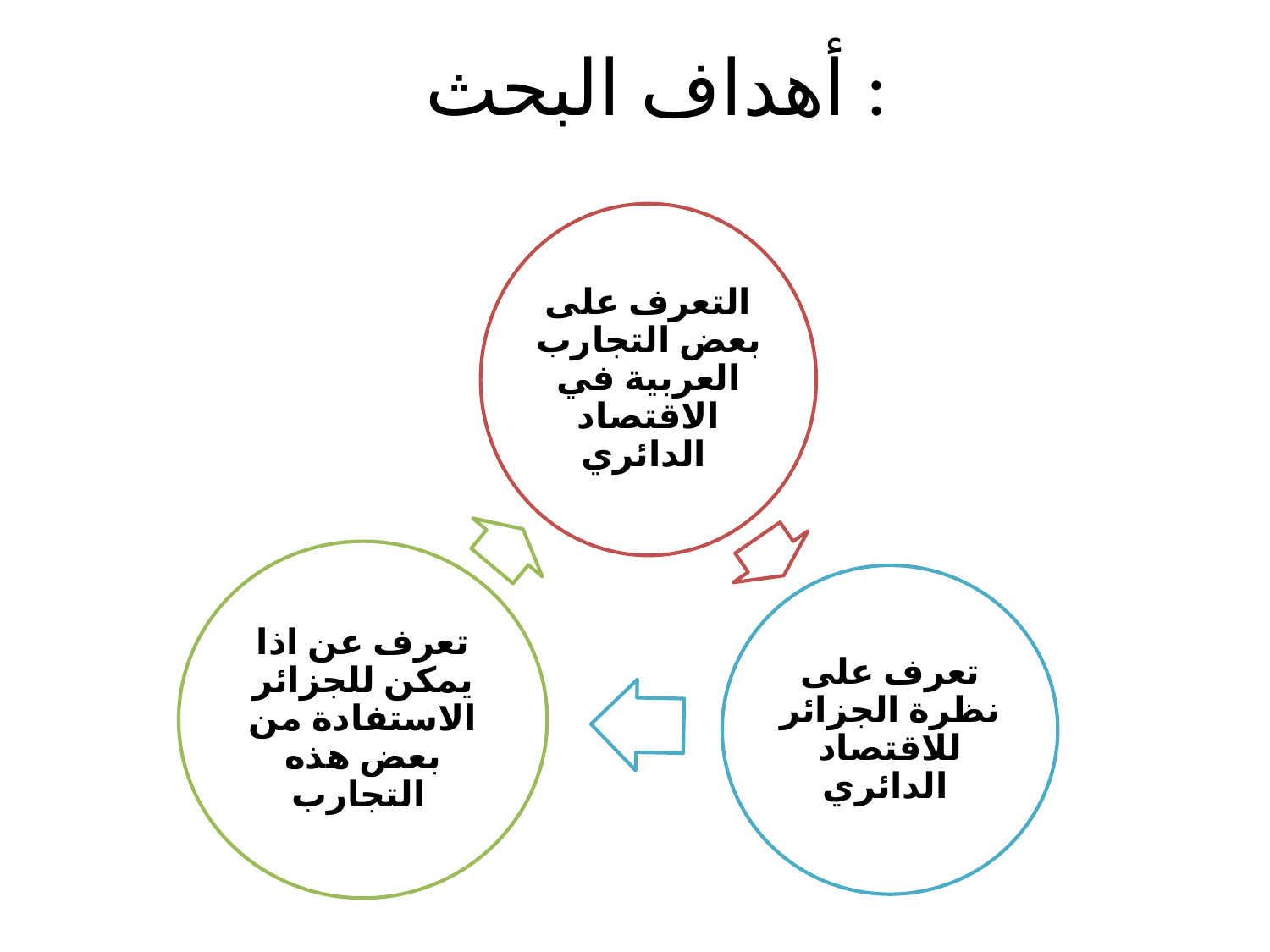

# أهداف البحث :

التعرف على بعض التجارب العربية في الاقتصاد الدائري

تعرف على نظرة الجزائر للاقتصاد الدائري

تعرف عن اذا يمكن للجزائر الاستفادة من بعض هذه التجارب